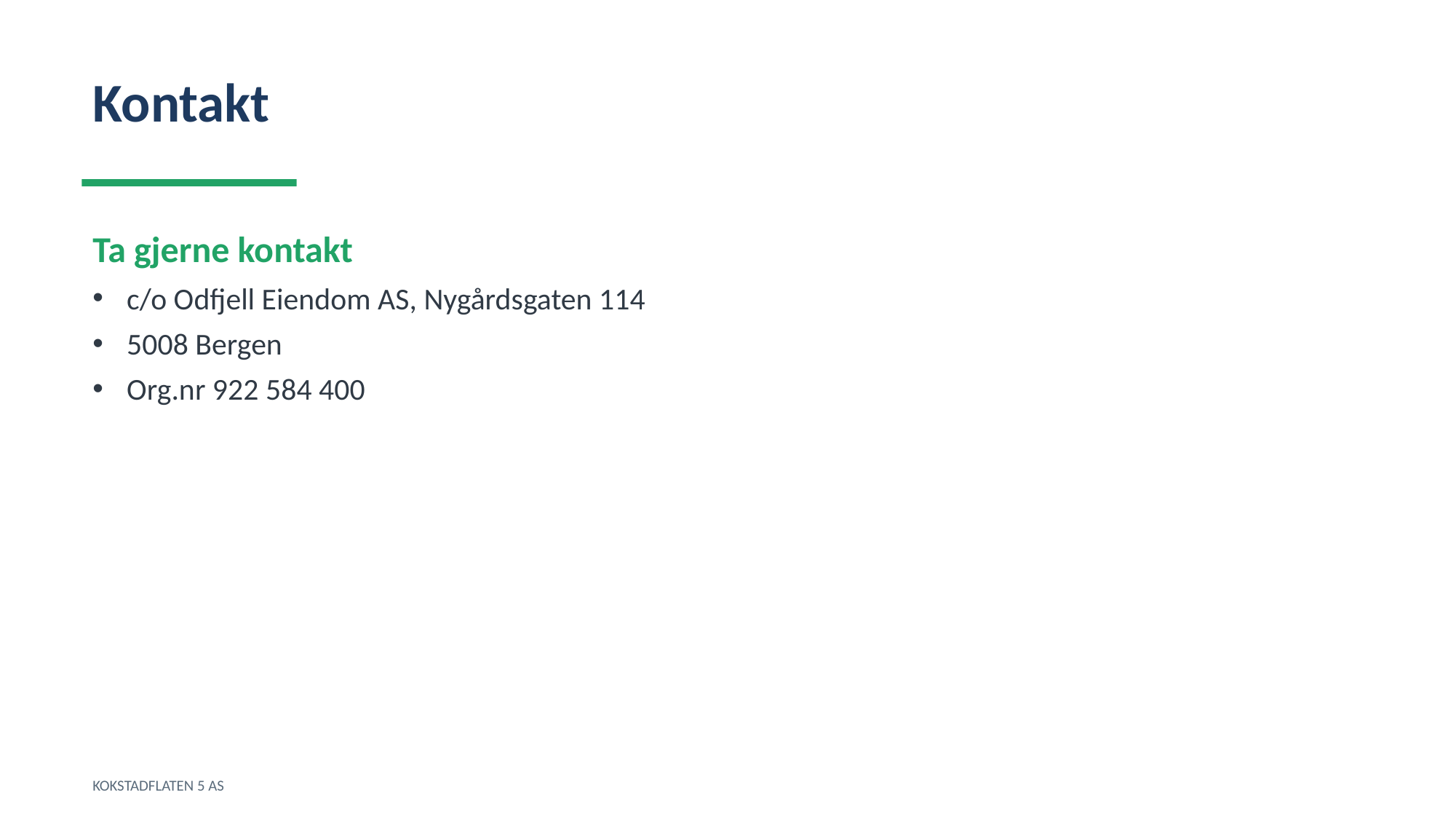

Kontakt

Ta gjerne kontakt
c/o Odfjell Eiendom AS, Nygårdsgaten 114
5008 Bergen
Org.nr 922 584 400
KOKSTADFLATEN 5 AS